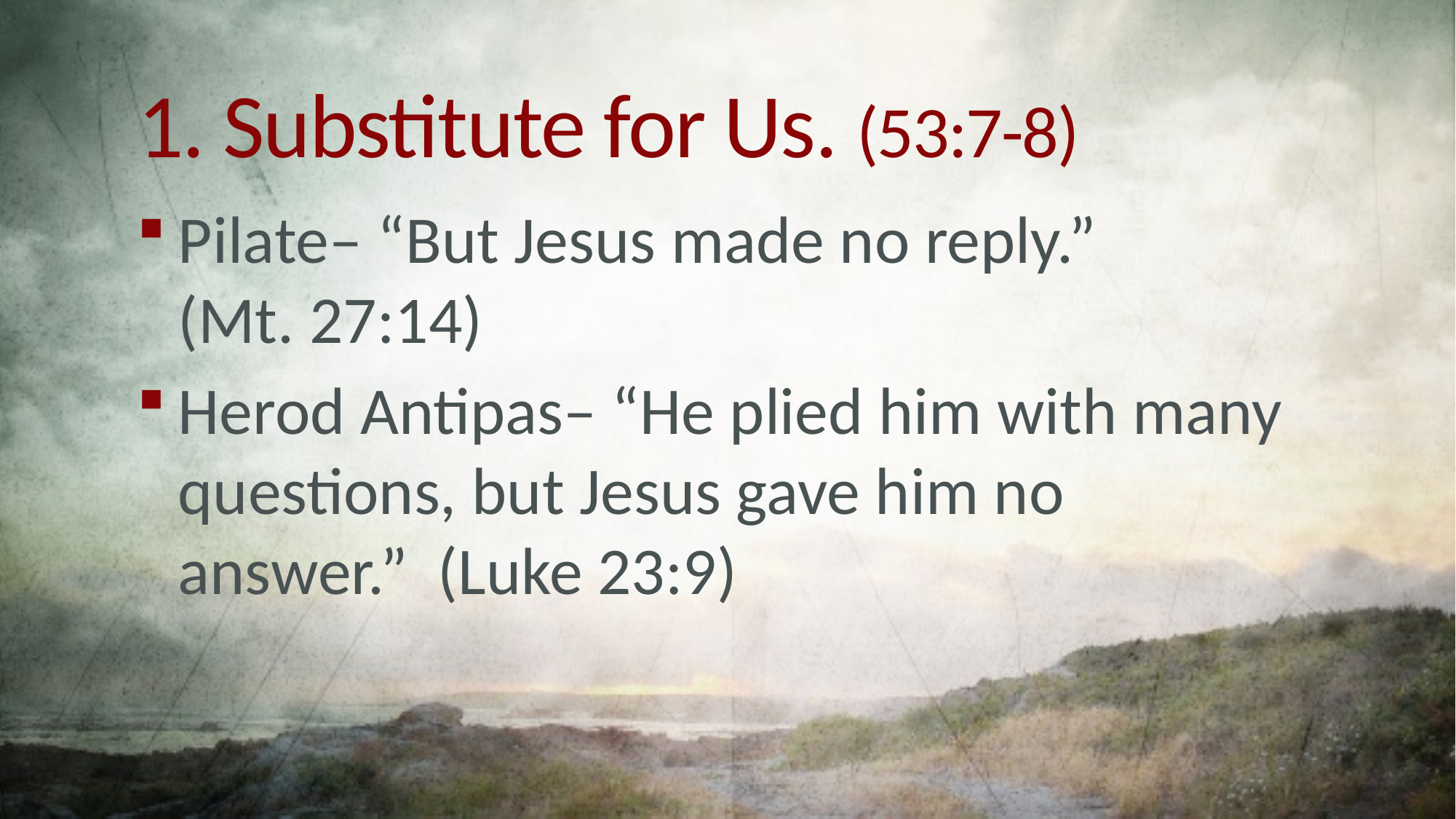

# 1. Substitute for Us. (53:7-8)
Pilate– “But Jesus made no reply.”       (Mt. 27:14)
Herod Antipas– “He plied him with many questions, but Jesus gave him no answer.”  (Luke 23:9)